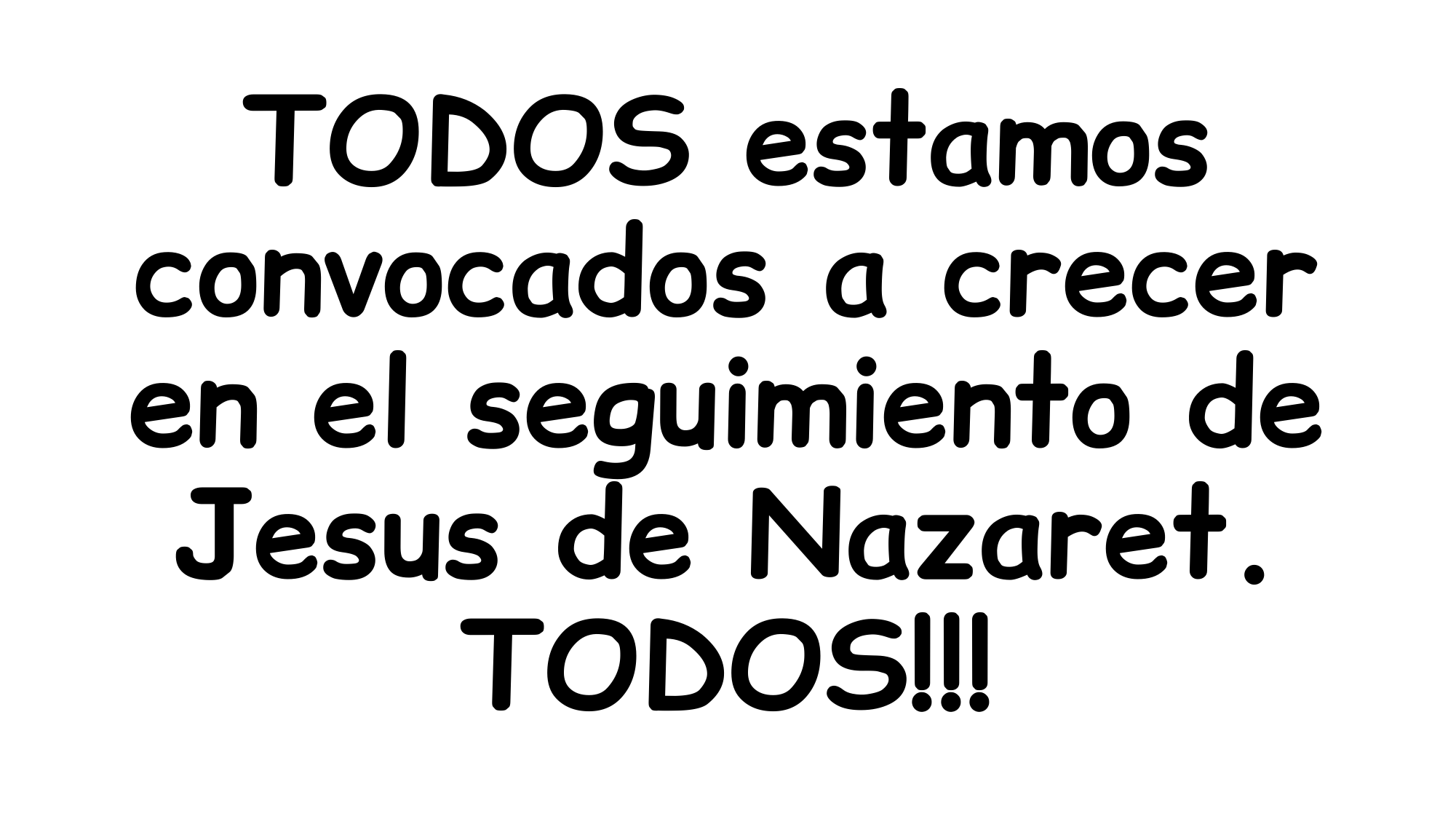

# TODOS estamos convocados a crecer en el seguimiento de Jesus de Nazaret. TODOS!!!